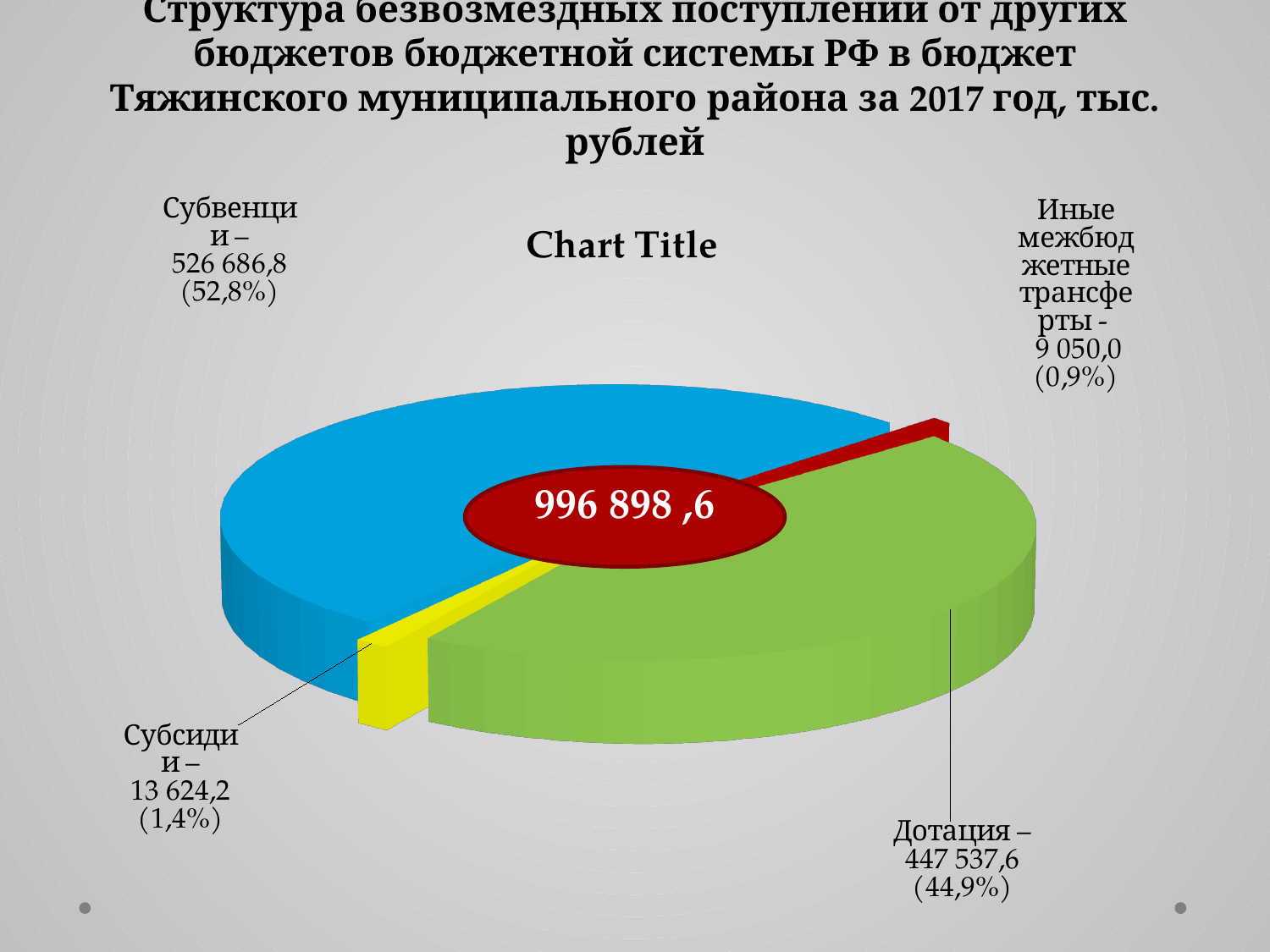

# Структура безвозмездных поступлений от других бюджетов бюджетной системы РФ в бюджет Тяжинского муниципального района за 2017 год, тыс. рублей

[unsupported chart]